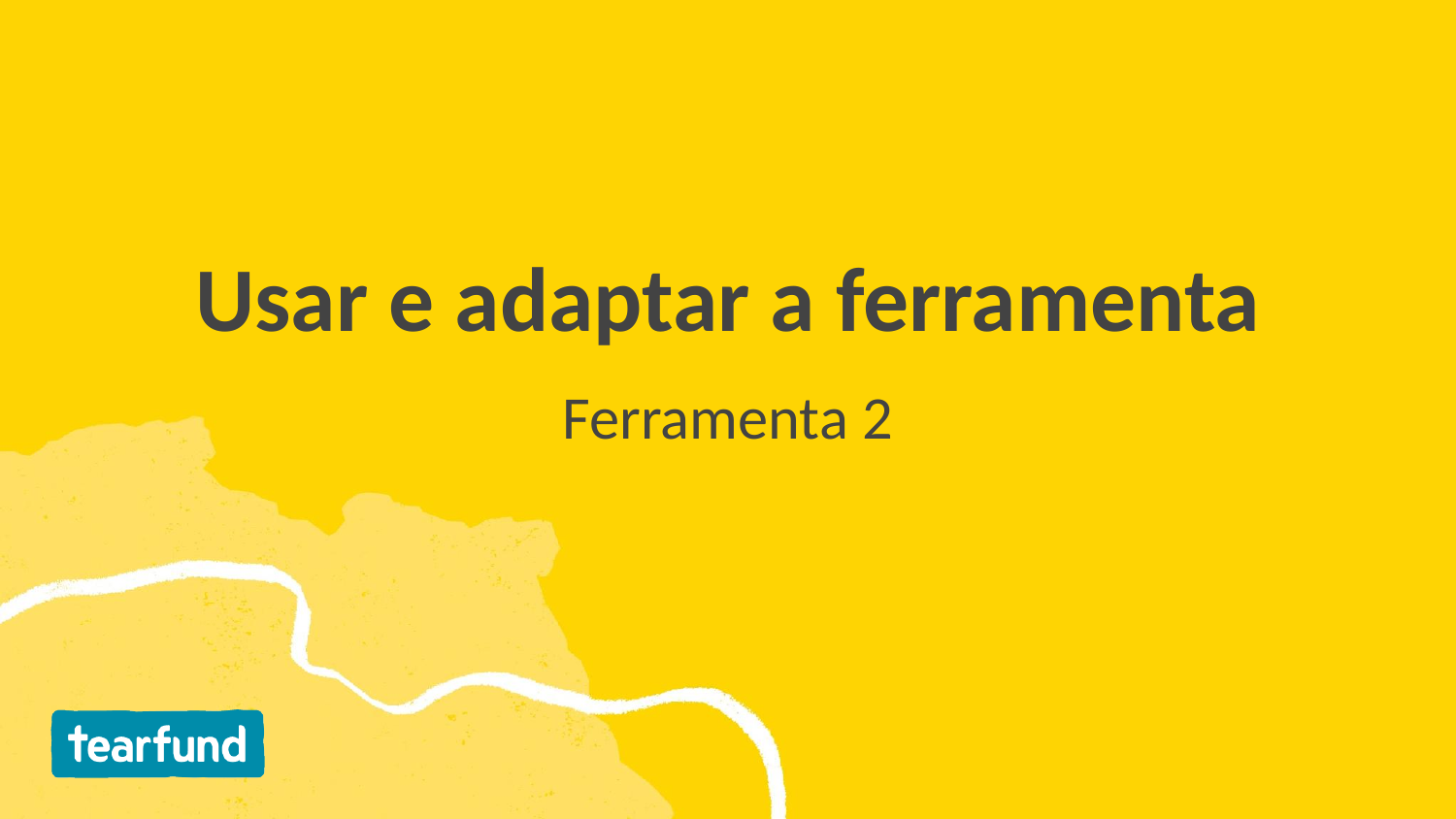

# Usar e adaptar a ferramenta
Ferramenta 2